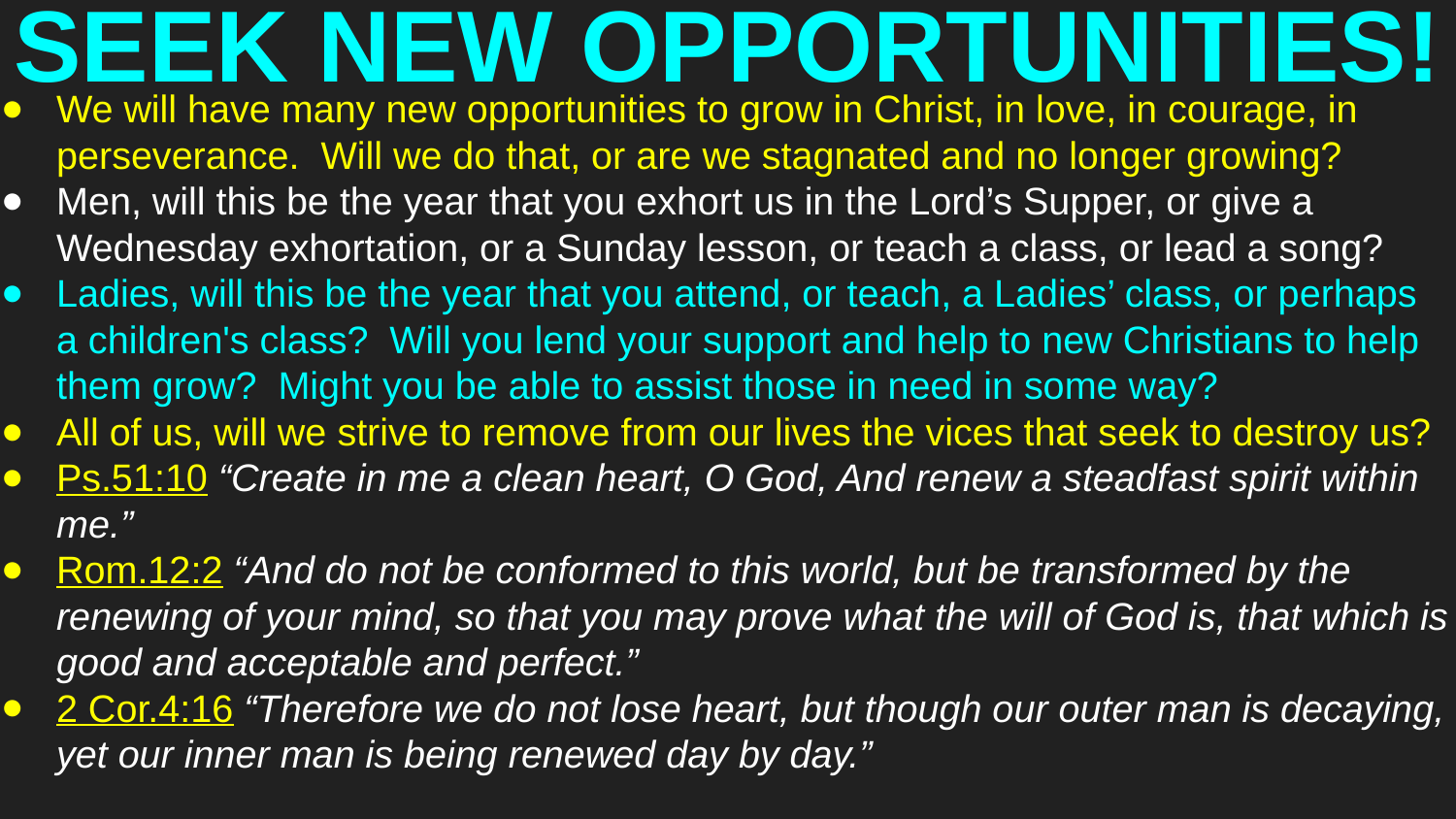

# SEEK NEW OPPORTUNITIES!
We will have many new opportunities to grow in Christ, in love, in courage, in perseverance.  Will we do that, or are we stagnated and no longer growing?
Men, will this be the year that you exhort us in the Lord’s Supper, or give a Wednesday exhortation, or a Sunday lesson, or teach a class, or lead a song?
Ladies, will this be the year that you attend, or teach, a Ladies’ class, or perhaps a children's class?  Will you lend your support and help to new Christians to help them grow?  Might you be able to assist those in need in some way?
All of us, will we strive to remove from our lives the vices that seek to destroy us?
Ps.51:10 “Create in me a clean heart, O God, And renew a steadfast spirit within me.”
Rom.12:2 “And do not be conformed to this world, but be transformed by the renewing of your mind, so that you may prove what the will of God is, that which is good and acceptable and perfect.”
2 Cor.4:16 “Therefore we do not lose heart, but though our outer man is decaying, yet our inner man is being renewed day by day.”